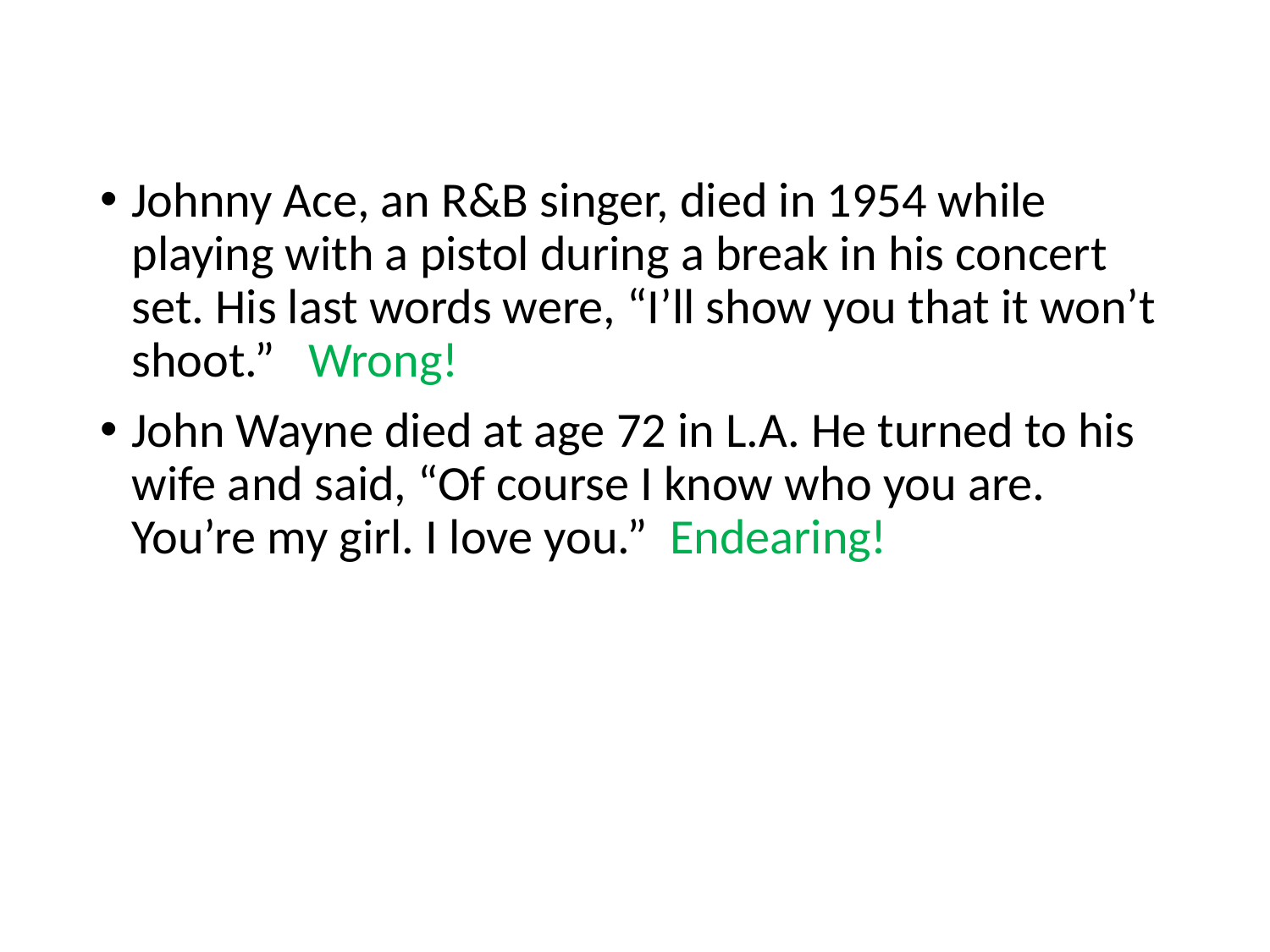

#

Johnny Ace, an R&B singer, died in 1954 while playing with a pistol during a break in his concert set. His last words were, “I’ll show you that it won’t shoot.”   Wrong!
John Wayne died at age 72 in L.A. He turned to his wife and said, “Of course I know who you are. You’re my girl. I love you.”  Endearing!